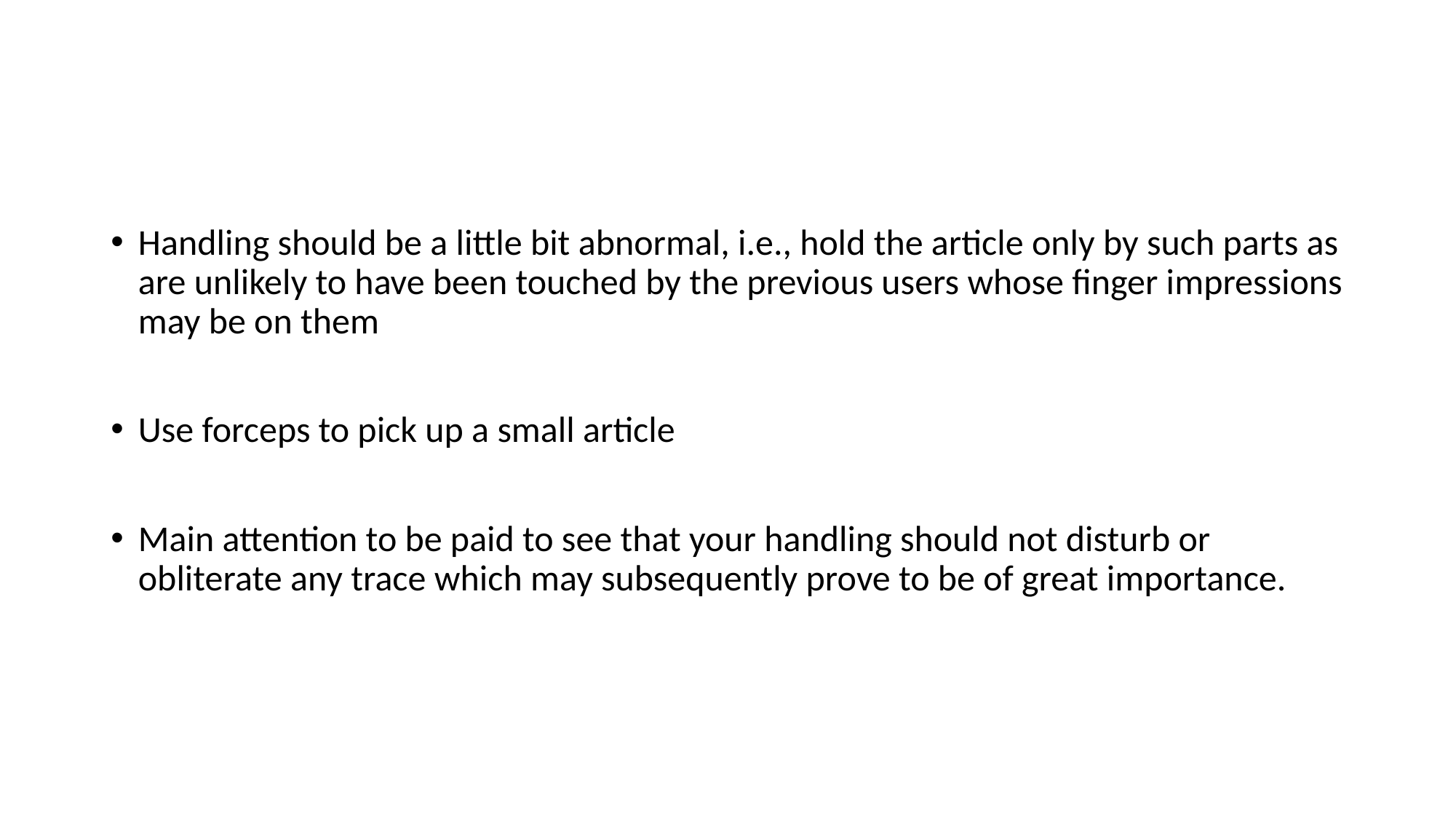

#
Handling should be a little bit abnormal, i.e., hold the article only by such parts as are unlikely to have been touched by the previous users whose finger impressions may be on them

Use forceps to pick up a small article

Main attention to be paid to see that your handling should not disturb or obliterate any trace which may subsequently prove to be of great importance.